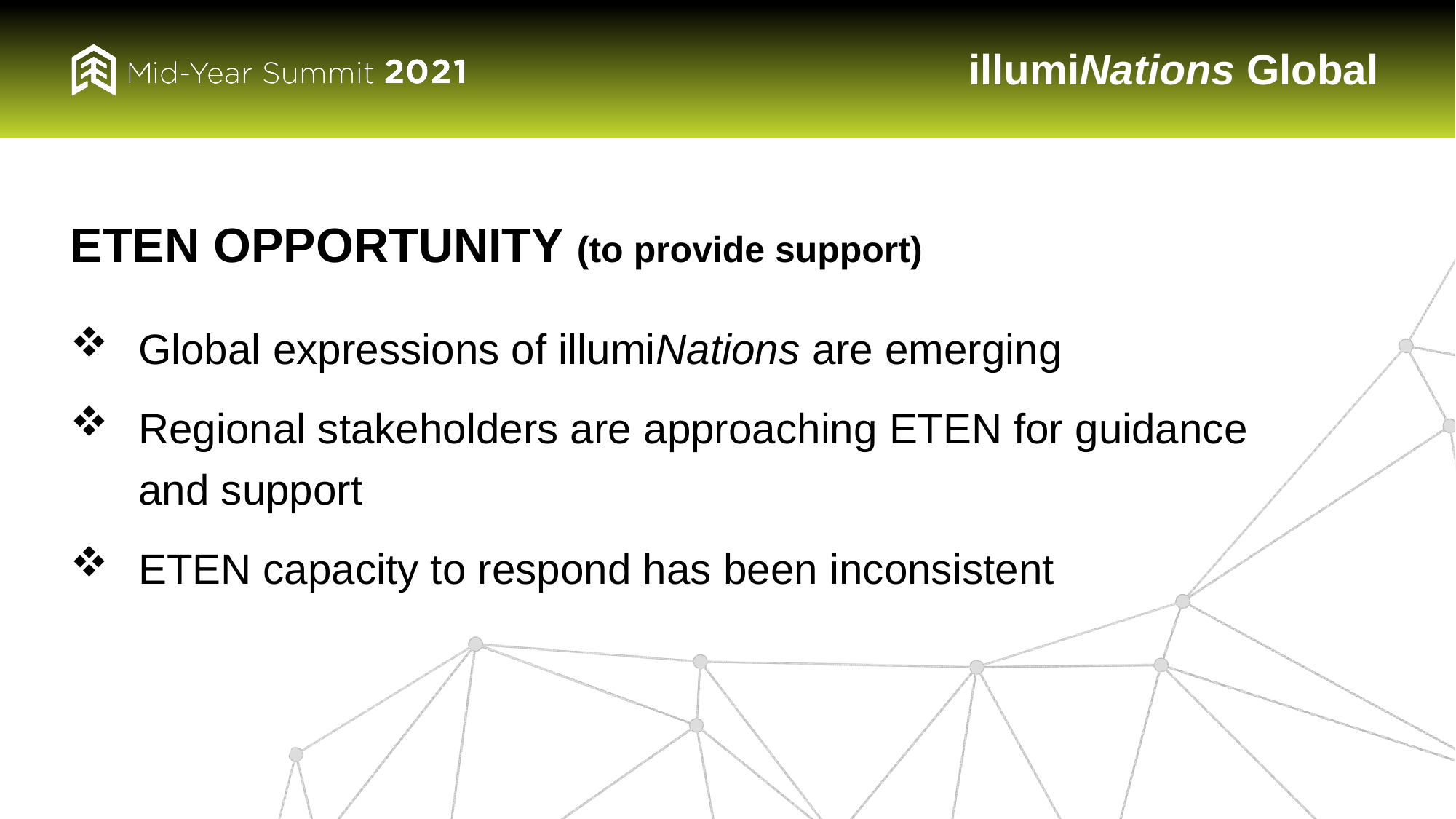

illumiNations Global
ETEN OPPORTUNITY (to provide support)
Global expressions of illumiNations are emerging
Regional stakeholders are approaching ETEN for guidance and support
ETEN capacity to respond has been inconsistent